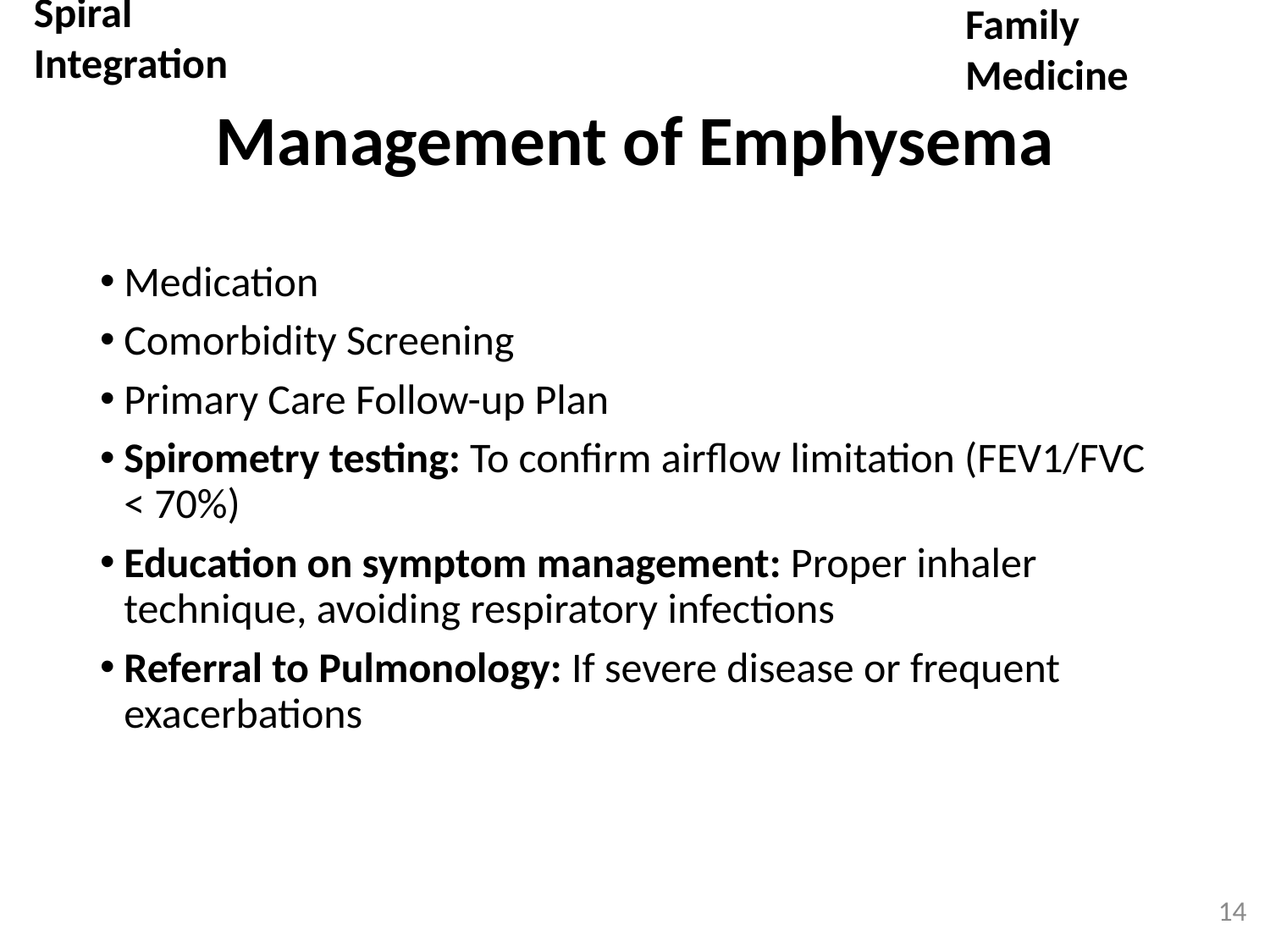

Spiral Integration
Family Medicine
# Management of Emphysema
Medication
Comorbidity Screening
Primary Care Follow-up Plan
Spirometry testing: To confirm airflow limitation (FEV1/FVC < 70%)
Education on symptom management: Proper inhaler technique, avoiding respiratory infections
Referral to Pulmonology: If severe disease or frequent exacerbations

14